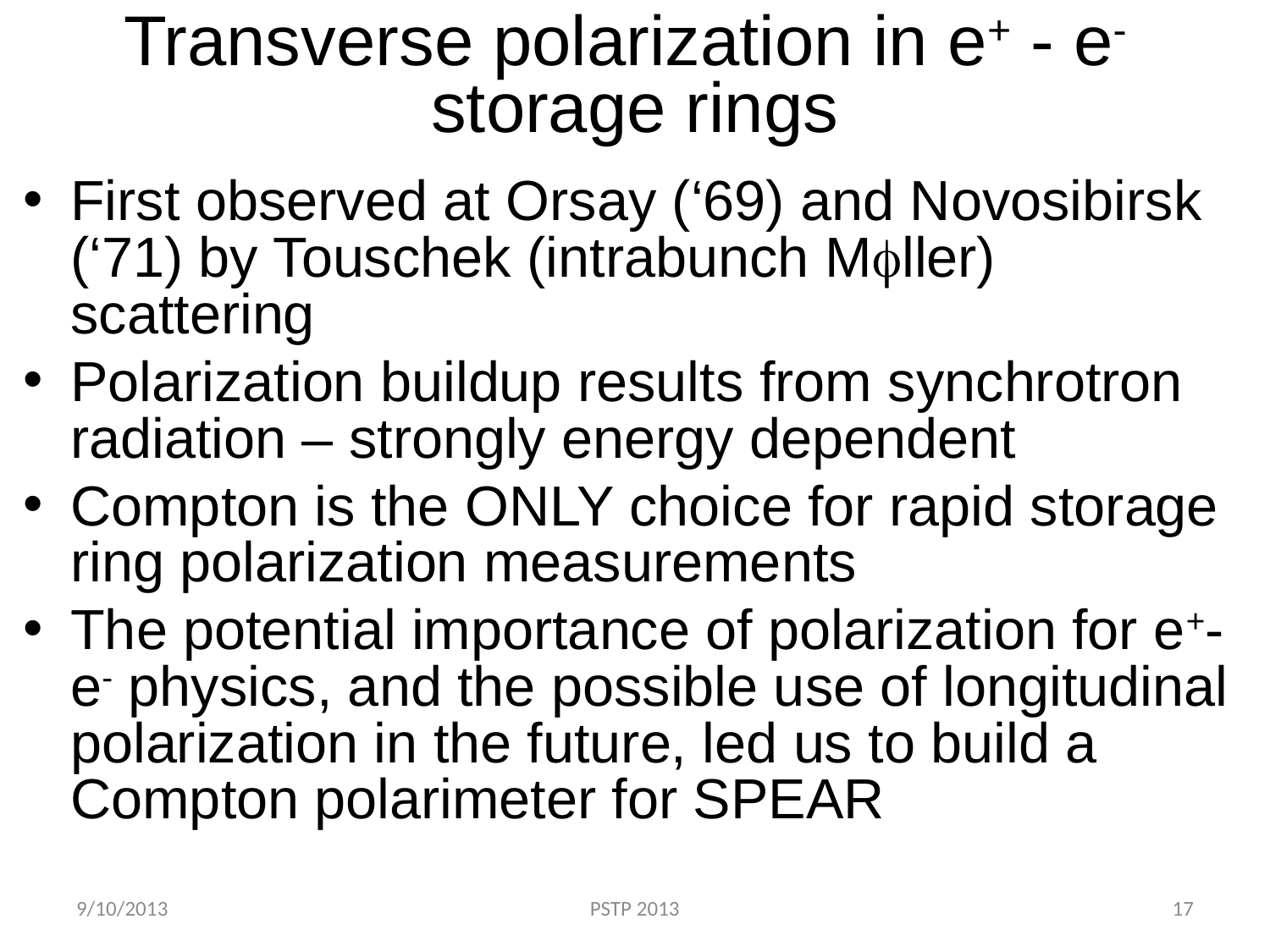

# Transverse polarization in e+ - e-  storage rings
First observed at Orsay (‘69) and Novosibirsk (‘71) by Touschek (intrabunch Mφller)  scattering
Polarization buildup results from synchrotron radiation – strongly energy dependent
Compton is the ONLY choice for rapid storage ring polarization measurements
The potential importance of polarization for e+- e- physics, and the possible use of longitudinal polarization in the future, led us to build a Compton polarimeter for SPEAR

9/10/2013
PSTP 2013
17